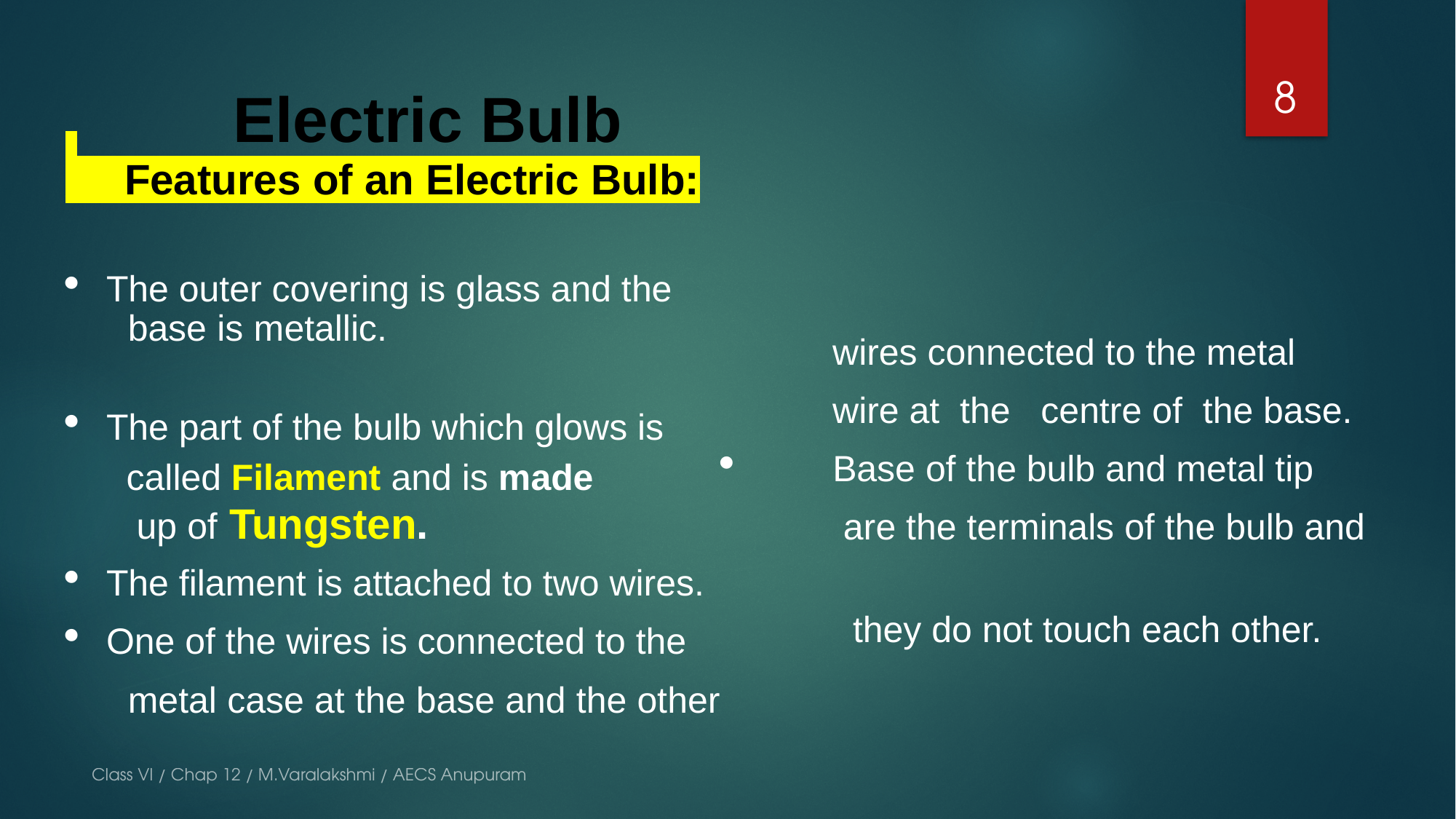

8
# Electric Bulb

     Features of an Electric Bulb:

The outer covering is glass and the
      base is metallic.

The part of the bulb which glows is

      called Filament and is made

       up of Tungsten.

The filament is attached to two wires.
One of the wires is connected to the
      metal case at the base and the other

           wires connected to the metal
           wire at  the   centre of  the base.
       Base of the bulb and metal tip
            are the terminals of the bulb and
             they do not touch each other.
Class VI / Chap 12 / M.Varalakshmi / AECS Anupuram